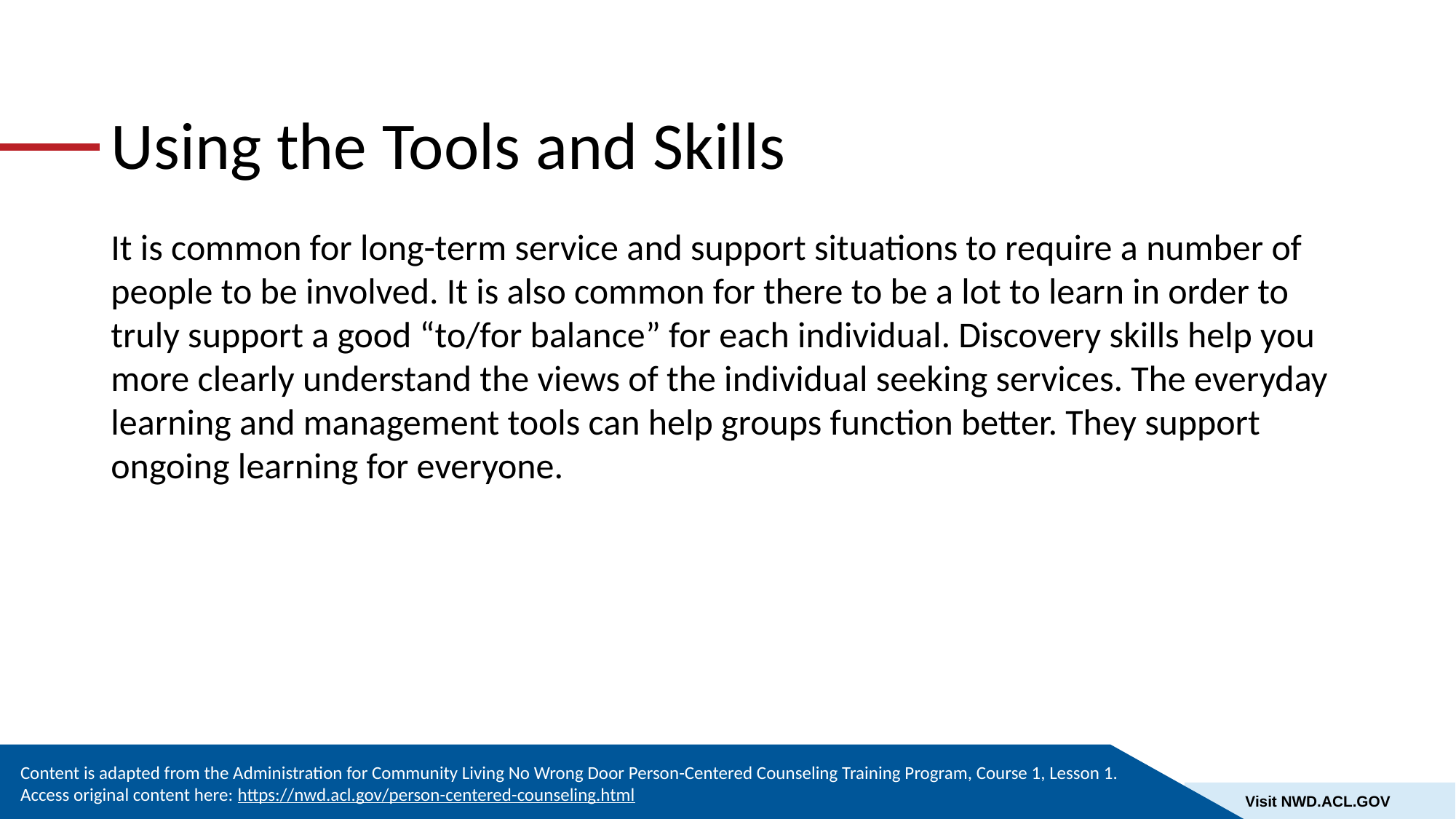

# Using the Tools and Skills
It is common for long-term service and support situations to require a number of people to be involved. It is also common for there to be a lot to learn in order to truly support a good “to/for balance” for each individual. Discovery skills help you more clearly understand the views of the individual seeking services. The everyday learning and management tools can help groups function better. They support ongoing learning for everyone.